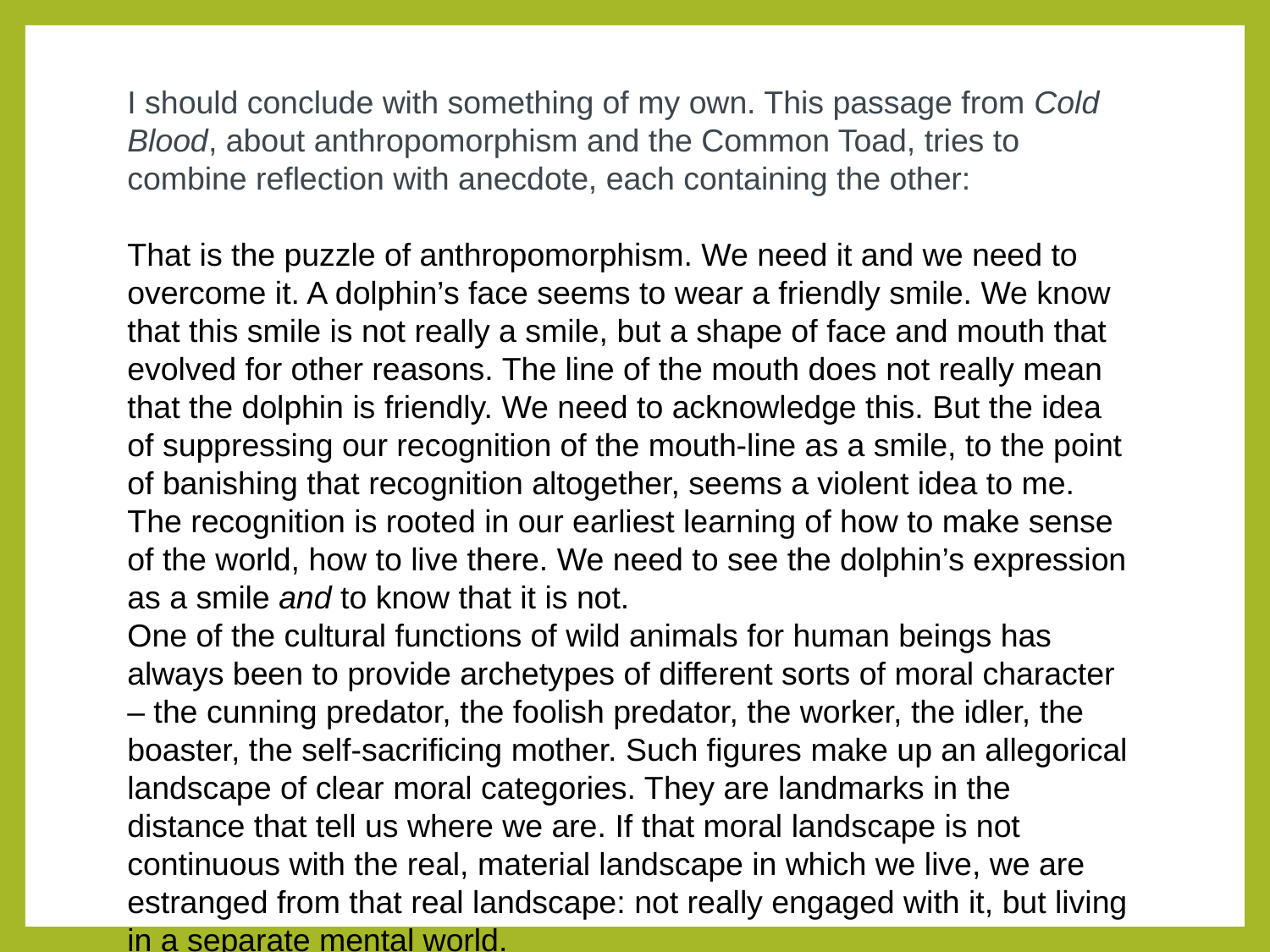

I should conclude with something of my own. This passage from Cold Blood, about anthropomorphism and the Common Toad, tries to combine reflection with anecdote, each containing the other:

That is the puzzle of anthropomorphism. We need it and we need to overcome it. A dolphin’s face seems to wear a friendly smile. We know that this smile is not really a smile, but a shape of face and mouth that evolved for other reasons. The line of the mouth does not really mean that the dolphin is friendly. We need to acknowledge this. But the idea of suppressing our recognition of the mouth-line as a smile, to the point of banishing that recognition altogether, seems a violent idea to me. The recognition is rooted in our earliest learning of how to make sense of the world, how to live there. We need to see the dolphin’s expression as a smile and to know that it is not.
One of the cultural functions of wild animals for human beings has always been to provide archetypes of different sorts of moral character – the cunning predator, the foolish predator, the worker, the idler, the boaster, the self-sacrificing mother. Such figures make up an allegorical landscape of clear moral categories. They are landmarks in the distance that tell us where we are. If that moral landscape is not continuous with the real, material landscape in which we live, we are estranged from that real landscape: not really engaged with it, but living in a separate mental world.